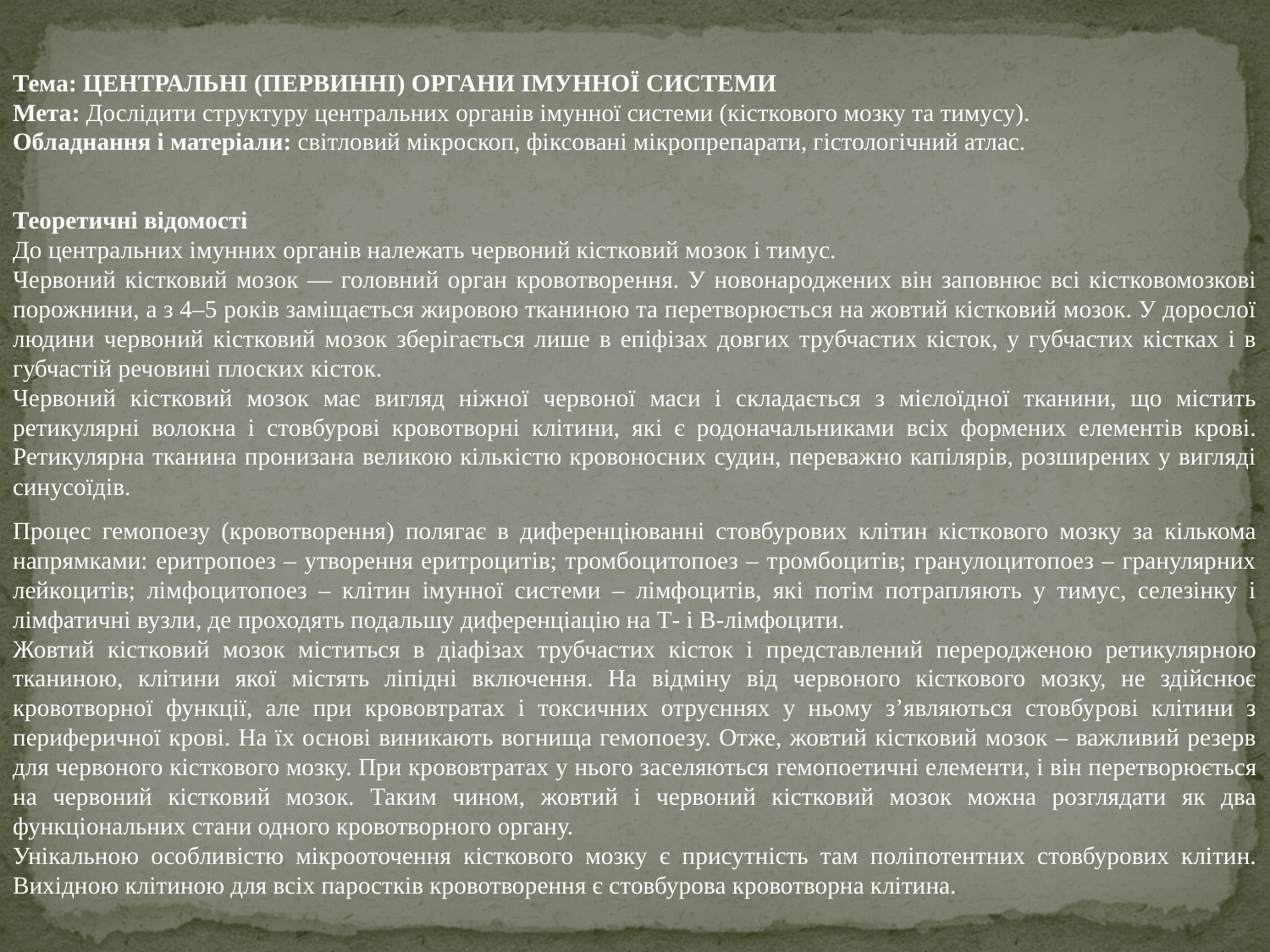

Тема: ЦЕНТРАЛЬНІ (ПЕРВИННІ) ОРГАНИ ІМУННОЇ СИСТЕМИ
Мета: Дослідити структуру центральних органів імунної системи (кісткового мозку та тимусу).
Обладнання і матеріали: світловий мікроскоп, фіксовані мікропрепарати, гістологічний атлас.
Теоретичні відомості
До центральних імунних органів належать червоний кістковий мозок і тимус.
Червоний кістковий мозок — головний орган кровотворення. У новонароджених він заповнює всі кістковомозкові порожнини, а з 4–5 років заміщається жировою тканиною та перетворюється на жовтий кістковий мозок. У дорослої людини червоний кістковий мозок зберігається лише в епіфізах довгих трубчастих кісток, у губчастих кістках і в губчастій речовині плоских кісток.
Червоний кістковий мозок має вигляд ніжної червоної маси і складається з мієлоїдної тканини, що містить ретикулярні волокна і стовбурові кровотворні клітини, які є родоначальниками всіх формених елементів крові. Ретикулярна тканина пронизана великою кількістю кровоносних судин, переважно капілярів, розширених у вигляді синусоїдів.
Процес гемопоезу (кровотворення) полягає в диференціюванні стовбурових клітин кісткового мозку за кількома напрямками: еритропоез – утворення еритроцитів; тромбоцитопоез – тромбоцитів; гранулоцитопоез – гранулярних лейкоцитів; лімфоцитопоез – клітин імунної системи – лімфоцитів, які потім потрапляють у тимус, селезінку і лімфатичні вузли, де проходять подальшу диференціацію на Т- і В-лімфоцити.
Жовтий кістковий мозок міститься в діафізах трубчастих кісток і представлений переродженою ретикулярною тканиною, клітини якої містять ліпідні включення. На відміну від червоного кісткового мозку, не здійснює кровотворної функції, але при крововтратах і токсичних отруєннях у ньому з’являються стовбурові клітини з периферичної крові. На їх основі виникають вогнища гемопоезу. Отже, жовтий кістковий мозок – важливий резерв для червоного кісткового мозку. При крововтратах у нього заселяються гемопоетичні елементи, і він перетворюється на червоний кістковий мозок. Таким чином, жовтий і червоний кістковий мозок можна розглядати як два функціональних стани одного кровотворного органу.
Унікальною особливістю мікрооточення кісткового мозку є присутність там поліпотентних стовбурових клітин. Вихідною клітиною для всіх паростків кровотворення є стовбурова кровотворна клітина.